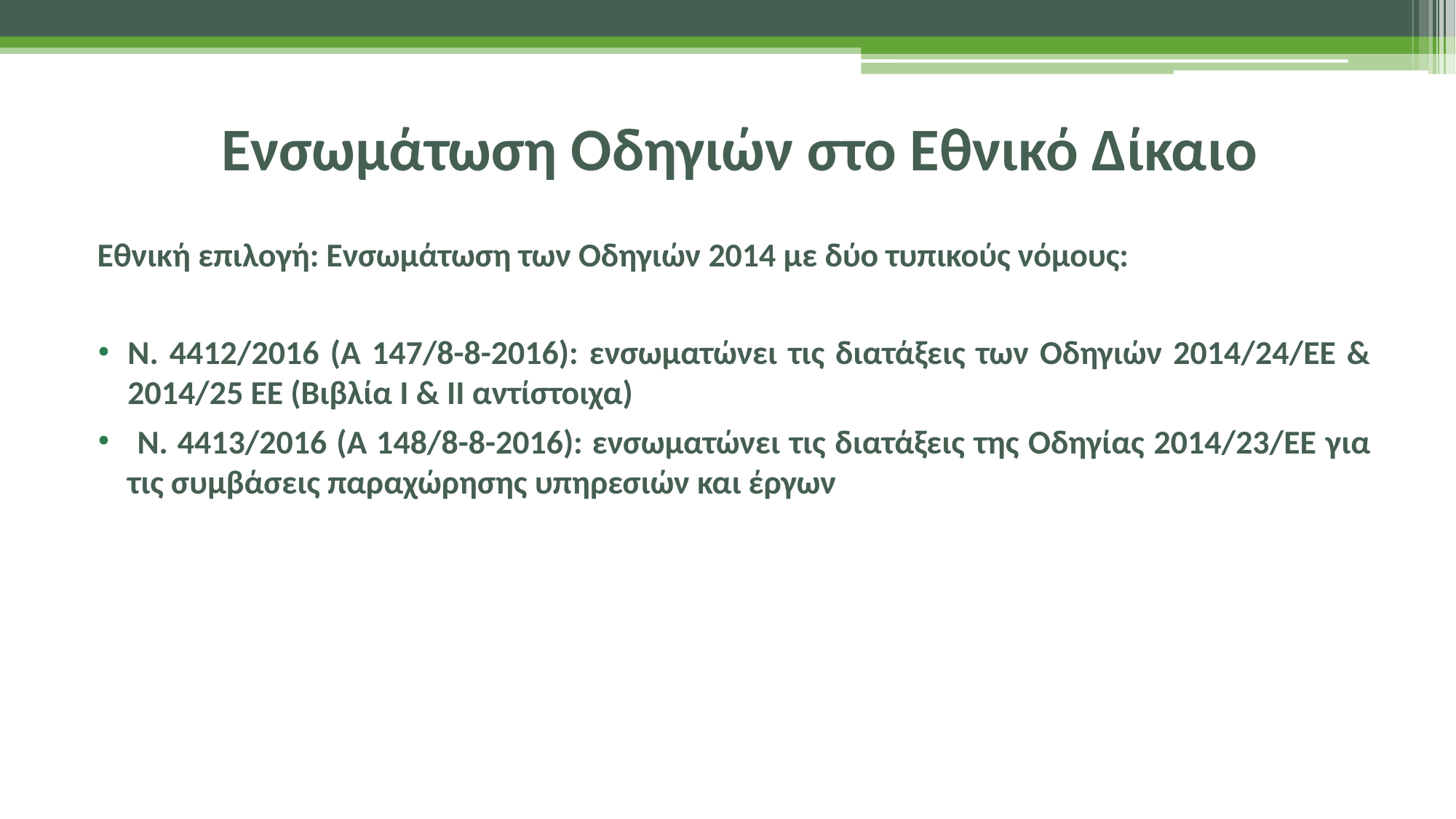

# Ενσωμάτωση Οδηγιών στο Εθνικό Δίκαιο
Εθνική επιλογή: Ενσωμάτωση των Οδηγιών 2014 με δύο τυπικούς νόμους:

Ν. 4412/2016 (Α 147/8-8-2016): ενσωματώνει τις διατάξεις των Οδηγιών 2014/24/ΕΕ & 2014/25 ΕΕ (Βιβλία Ι & ΙΙ αντίστοιχα)
 Ν. 4413/2016 (Α 148/8-8-2016): ενσωματώνει τις διατάξεις της Οδηγίας 2014/23/ΕΕ για τις συμβάσεις παραχώρησης υπηρεσιών και έργων